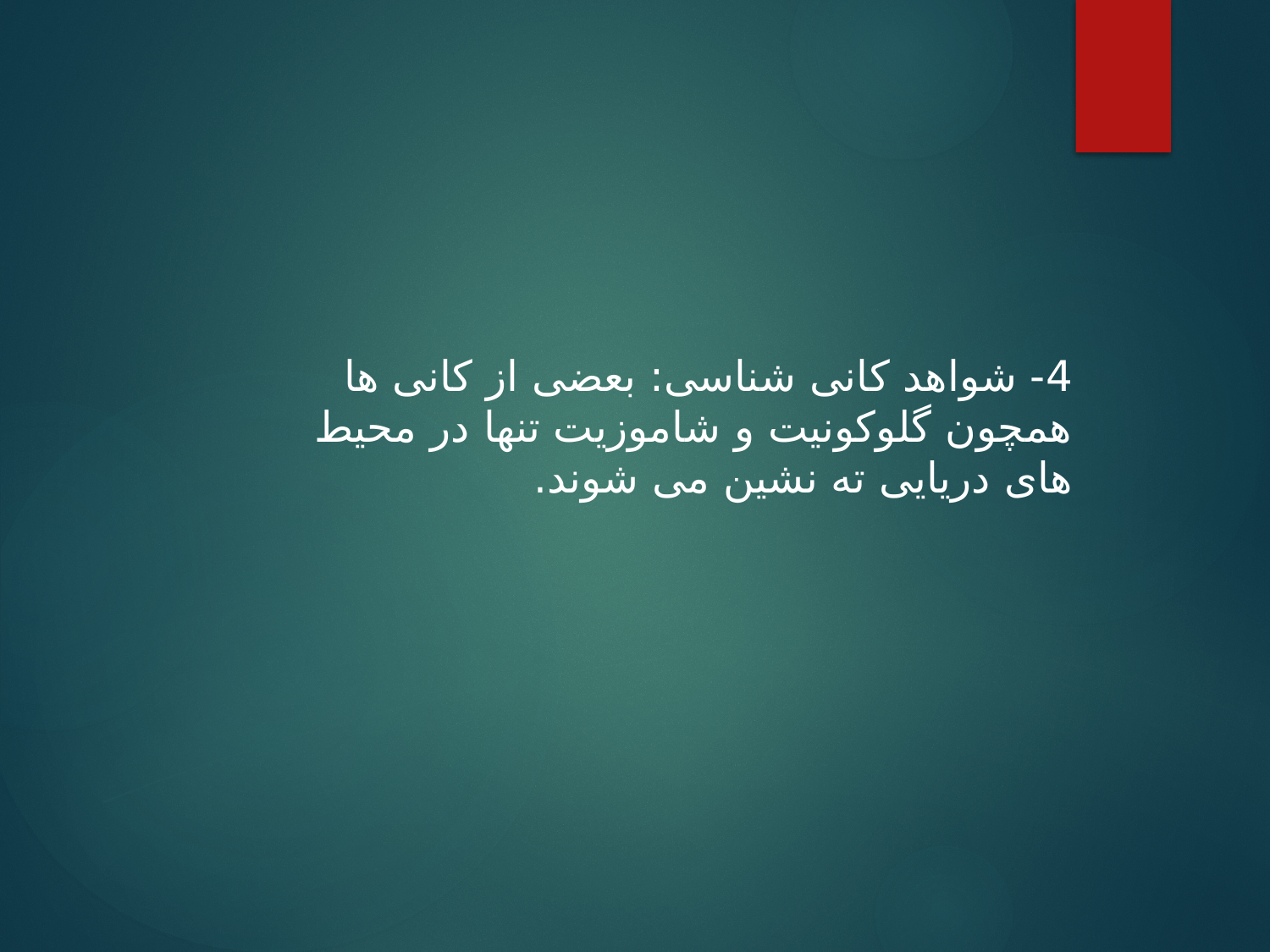

4- شواهد کانی شناسی: بعضی از کانی ها همچون گلوکونیت و شاموزیت تنها در محیط های دریایی ته نشین می شوند.